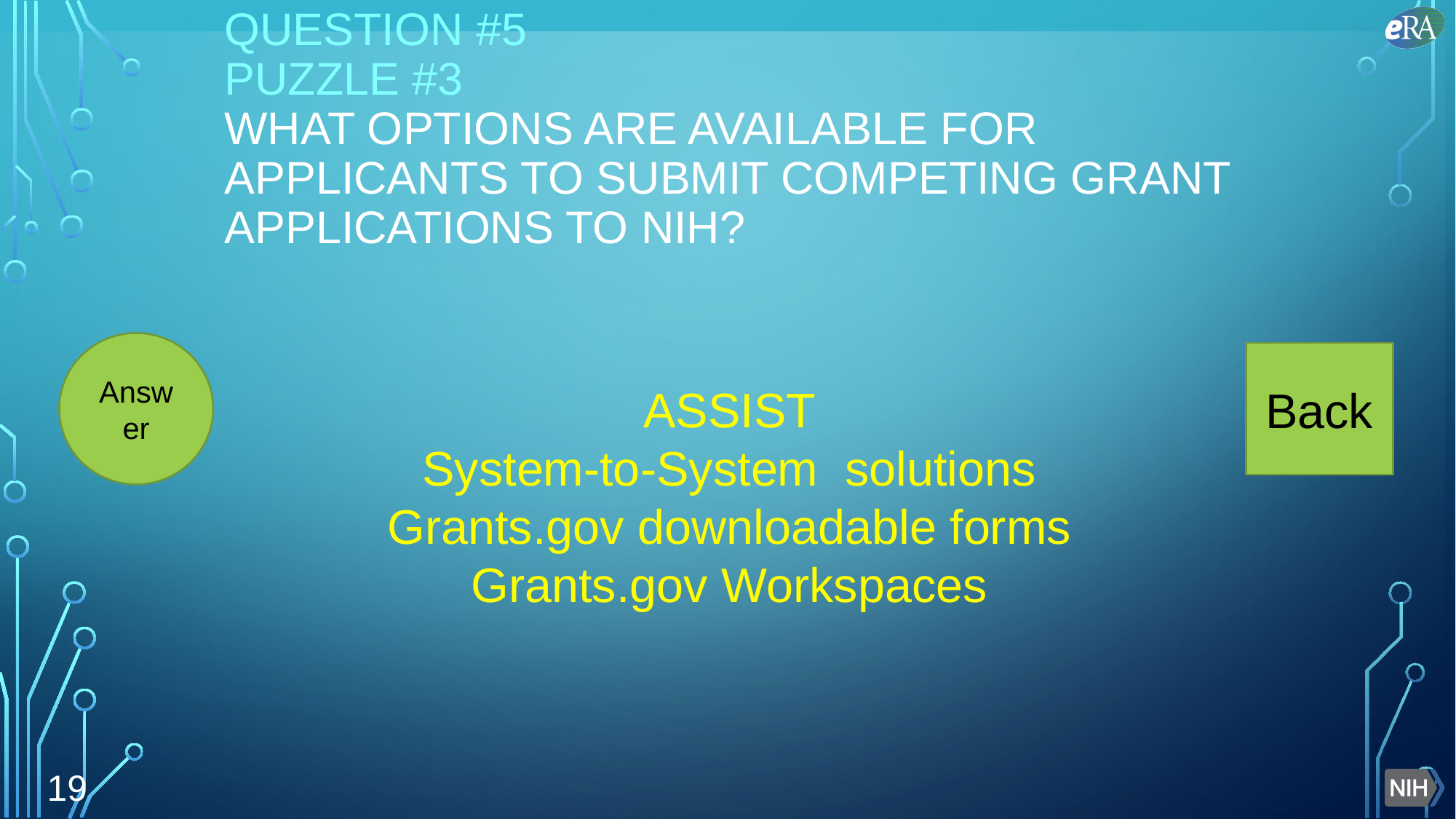

# Question #5 PUZZLE #3 What options are available for applicants to submit competing grant applications to NIH?
Answer
Back
ASSIST
System-to-System  solutions
Grants.gov downloadable forms
Grants.gov Workspaces

19